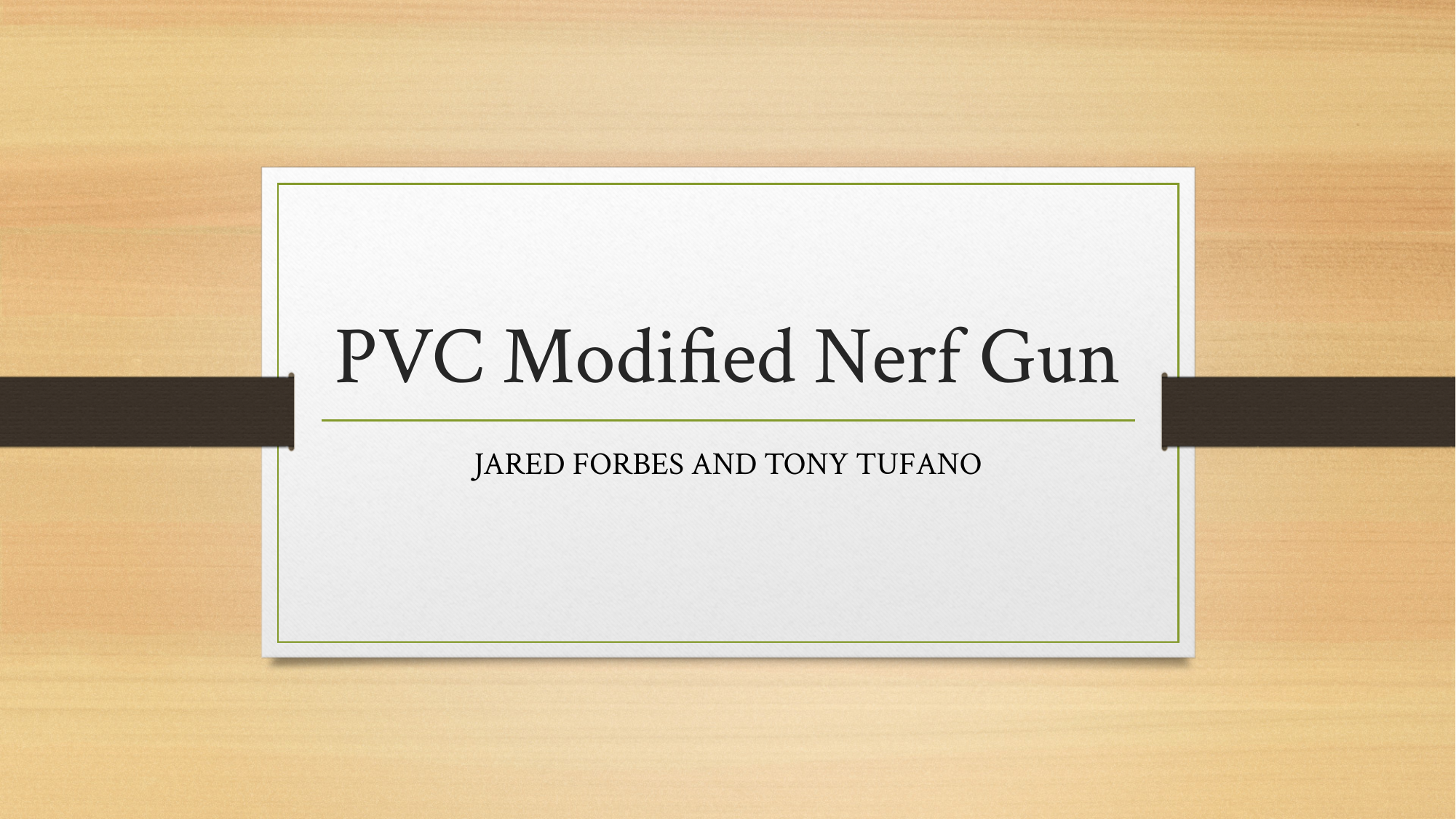

# PVC Modified Nerf Gun
JARED FORBES AND TONY TUFANO